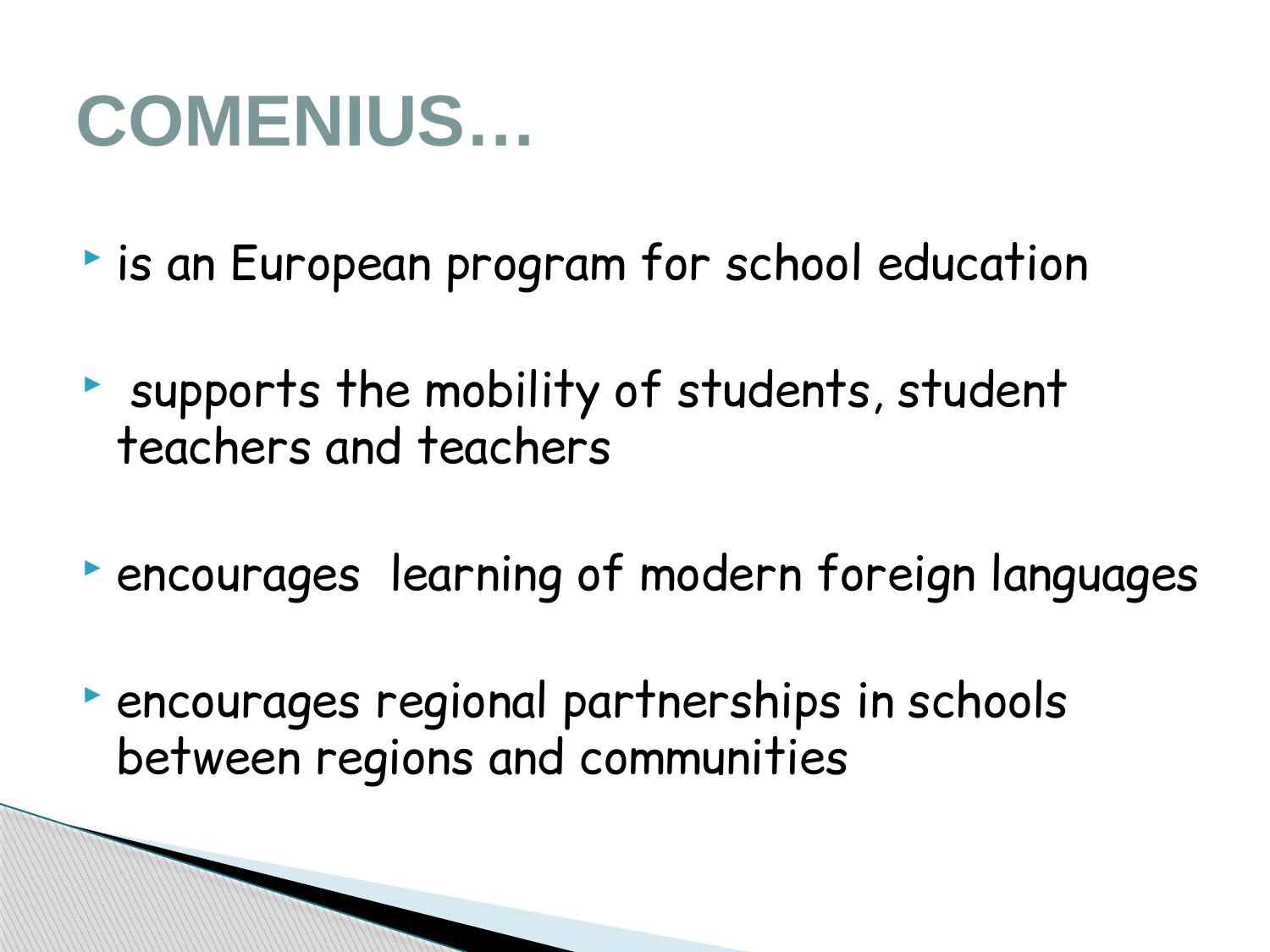

# COMENIUS…
is an European program for school education

 supports the mobility of students, student teachers and teachers

encourages  learning of modern foreign languages

encourages regional partnerships in schools between regions and communities